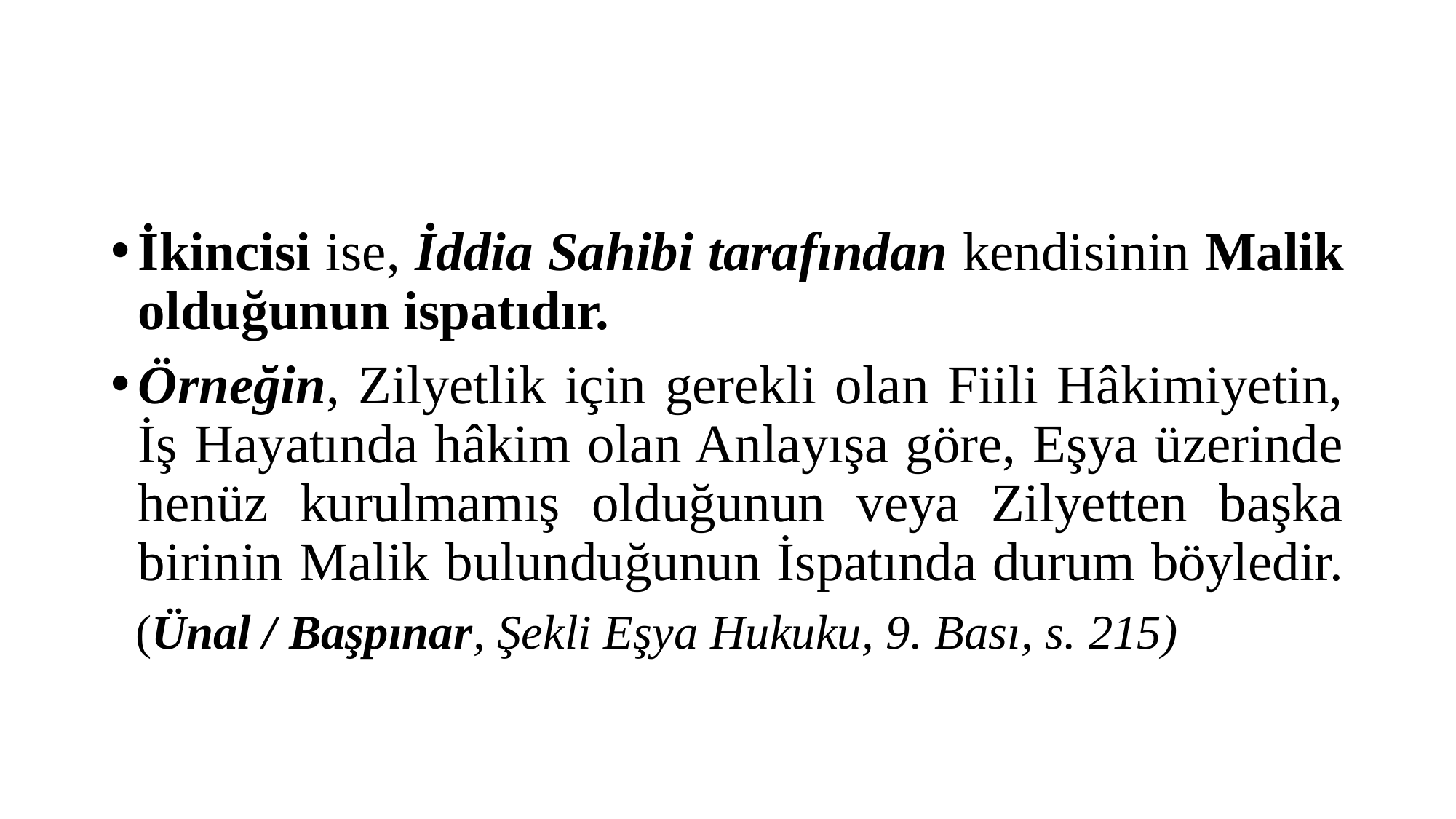

#
İkincisi ise, İddia Sahibi tarafından kendisinin Malik olduğunun ispatıdır.
Örneğin, Zilyetlik için gerekli olan Fiili Hâkimiyetin, İş Hayatında hâkim olan Anlayışa göre, Eşya üzerinde henüz kurulmamış olduğunun veya Zilyetten başka birinin Malik bulunduğunun İspatında durum böyledir.
  (Ünal / Başpınar, Şekli Eşya Hukuku, 9. Bası, s. 215)